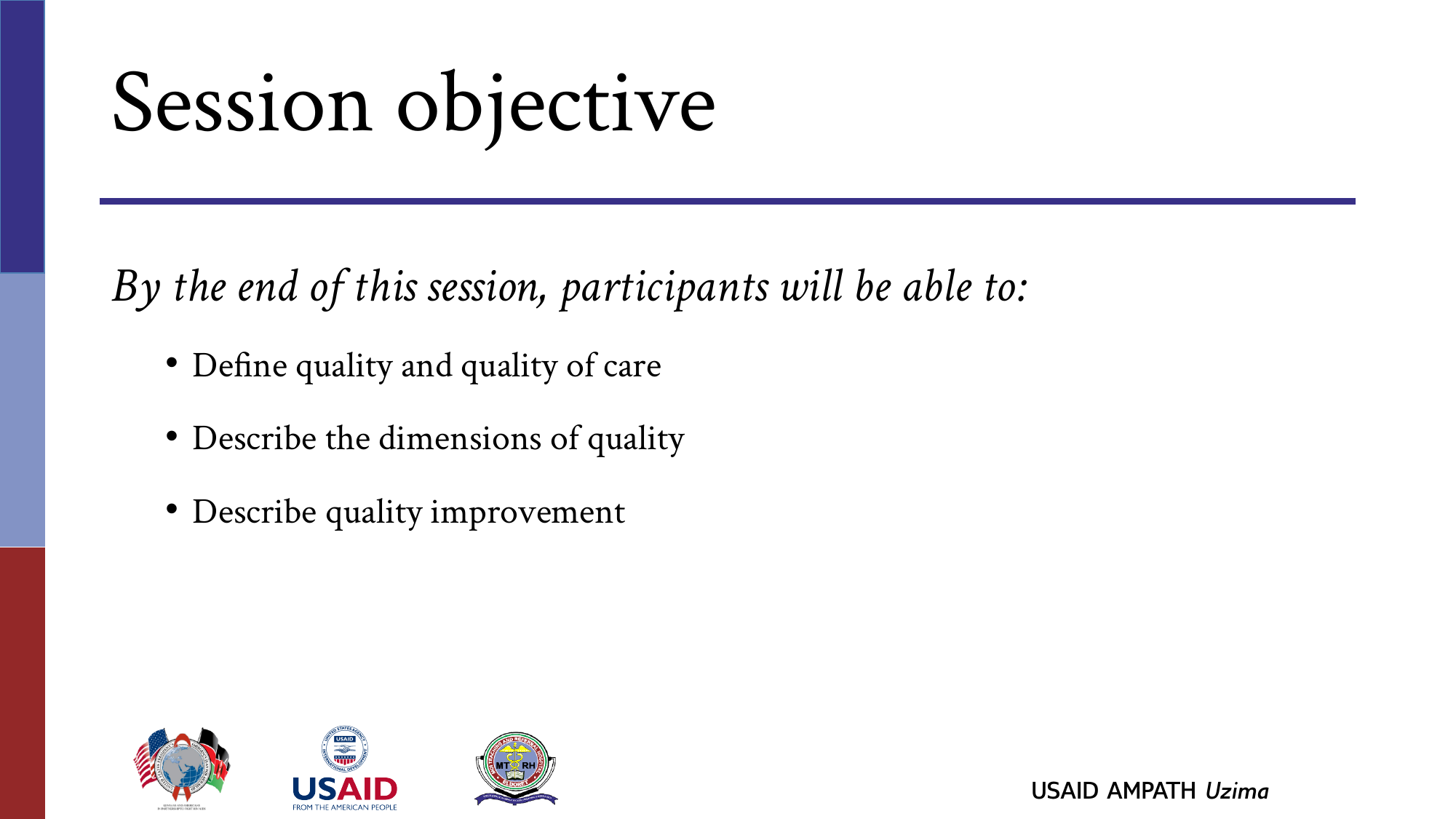

# Session objective
By the end of this session, participants will be able to:
Define quality and quality of care
Describe the dimensions of quality
Describe quality improvement